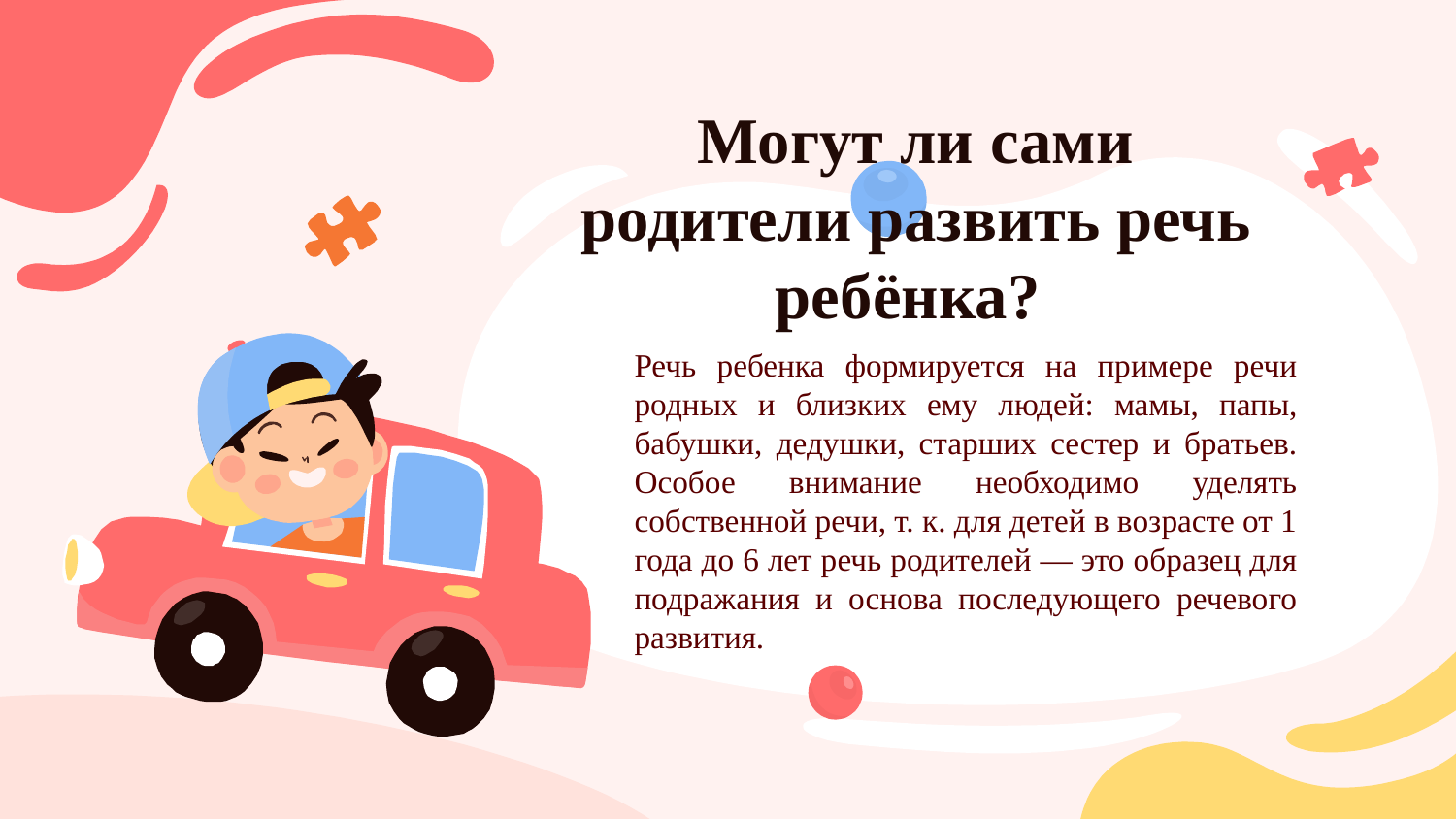

# Могут ли сами родители развить речь ребёнка?
Речь ребенка формируется на примере речи родных и близких ему людей: мамы, папы, бабушки, дедушки, старших сестер и братьев. Особое внимание необходимо уделять собственной речи, т. к. для детей в возрасте от 1 года до 6 лет речь родителей — это образец для подражания и основа последующего речевого развития.